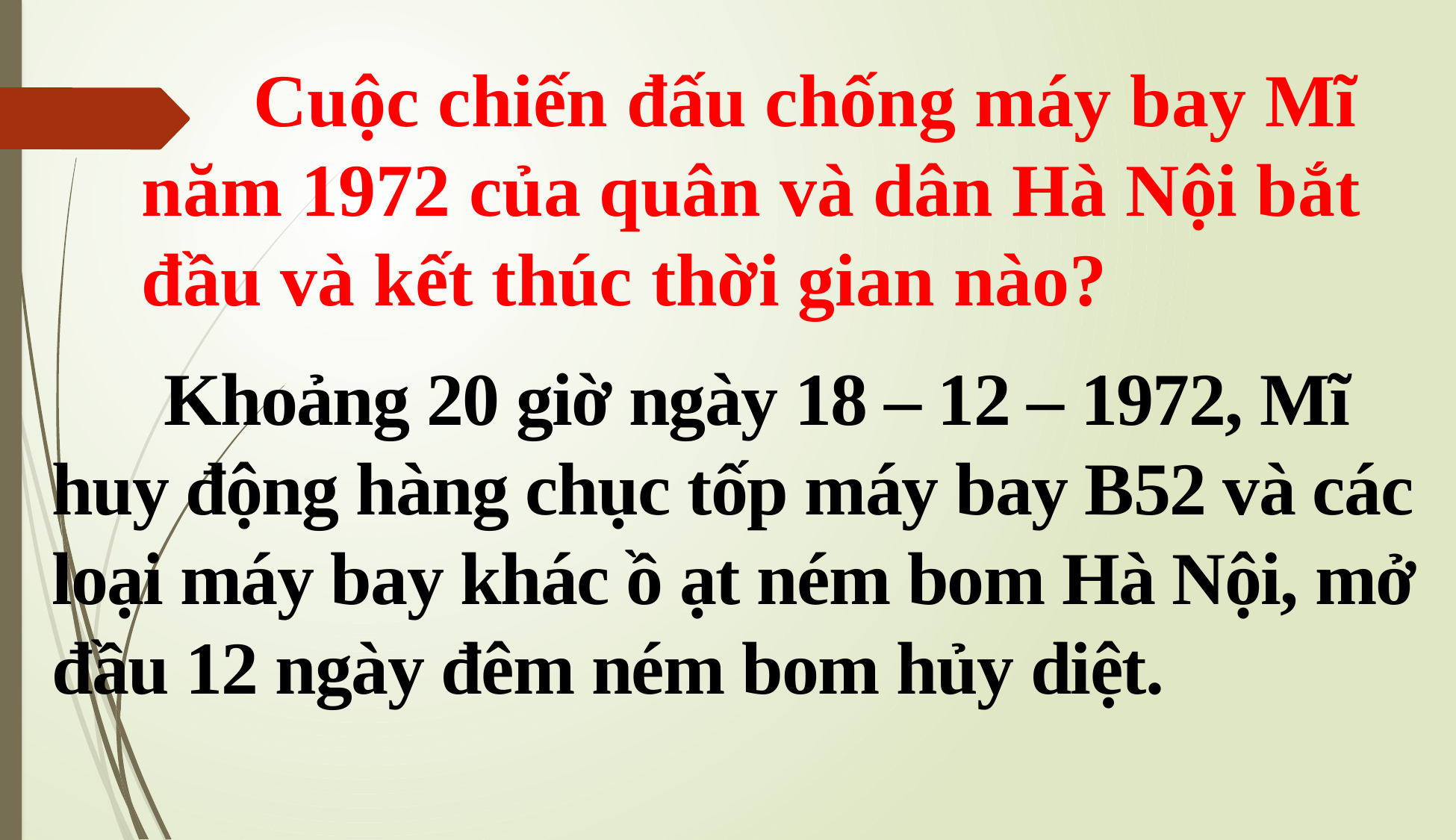

Cuộc chiến đấu chống máy bay Mĩ năm 1972 của quân và dân Hà Nội bắt đầu và kết thúc thời gian nào?
	Khoảng 20 giờ ngày 18 – 12 – 1972, Mĩ huy động hàng chục tốp máy bay B52 và các loại máy bay khác ồ ạt ném bom Hà Nội, mở đầu 12 ngày đêm ném bom hủy diệt.